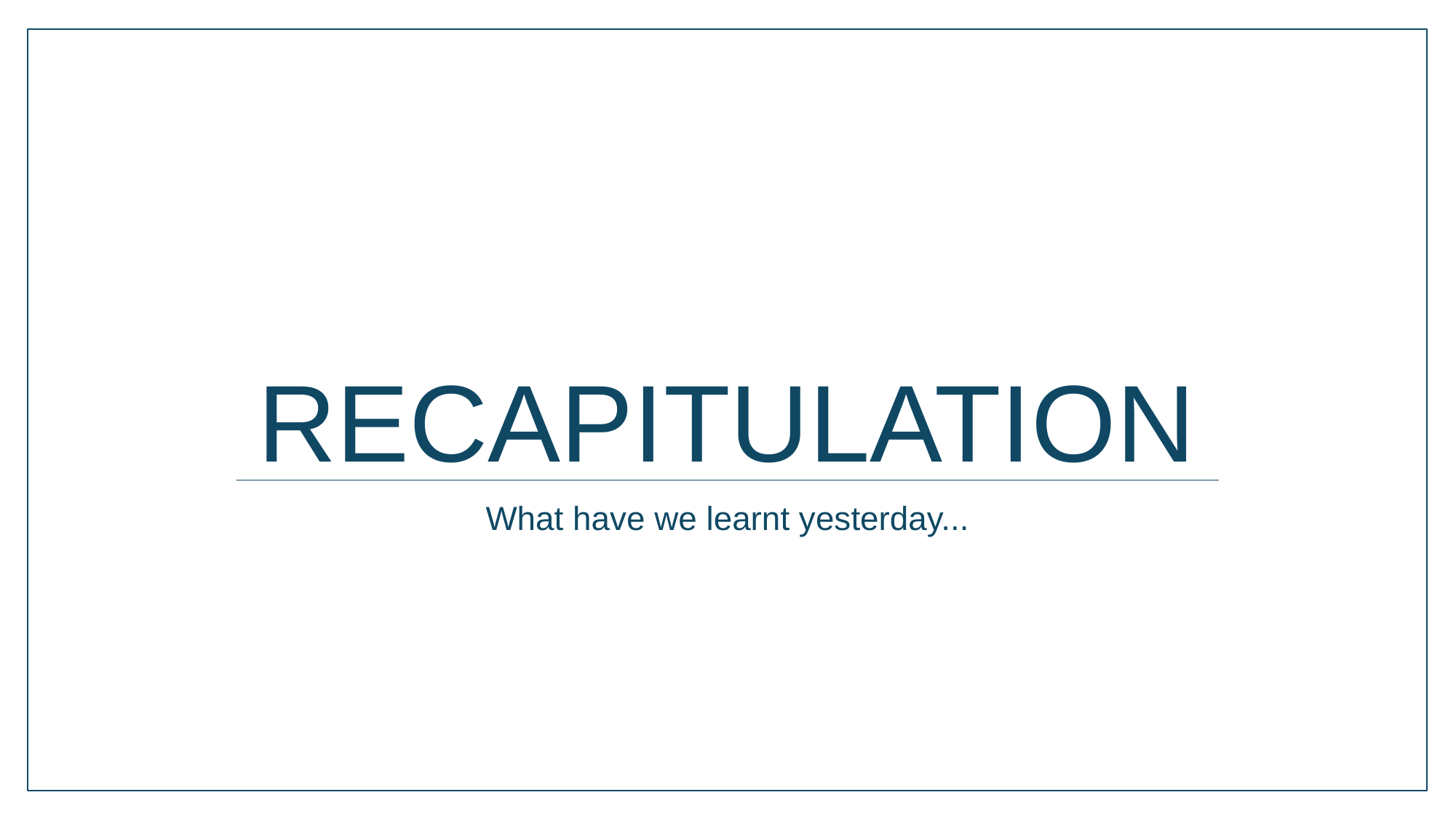

# Recapitulation
What have we learnt yesterday...